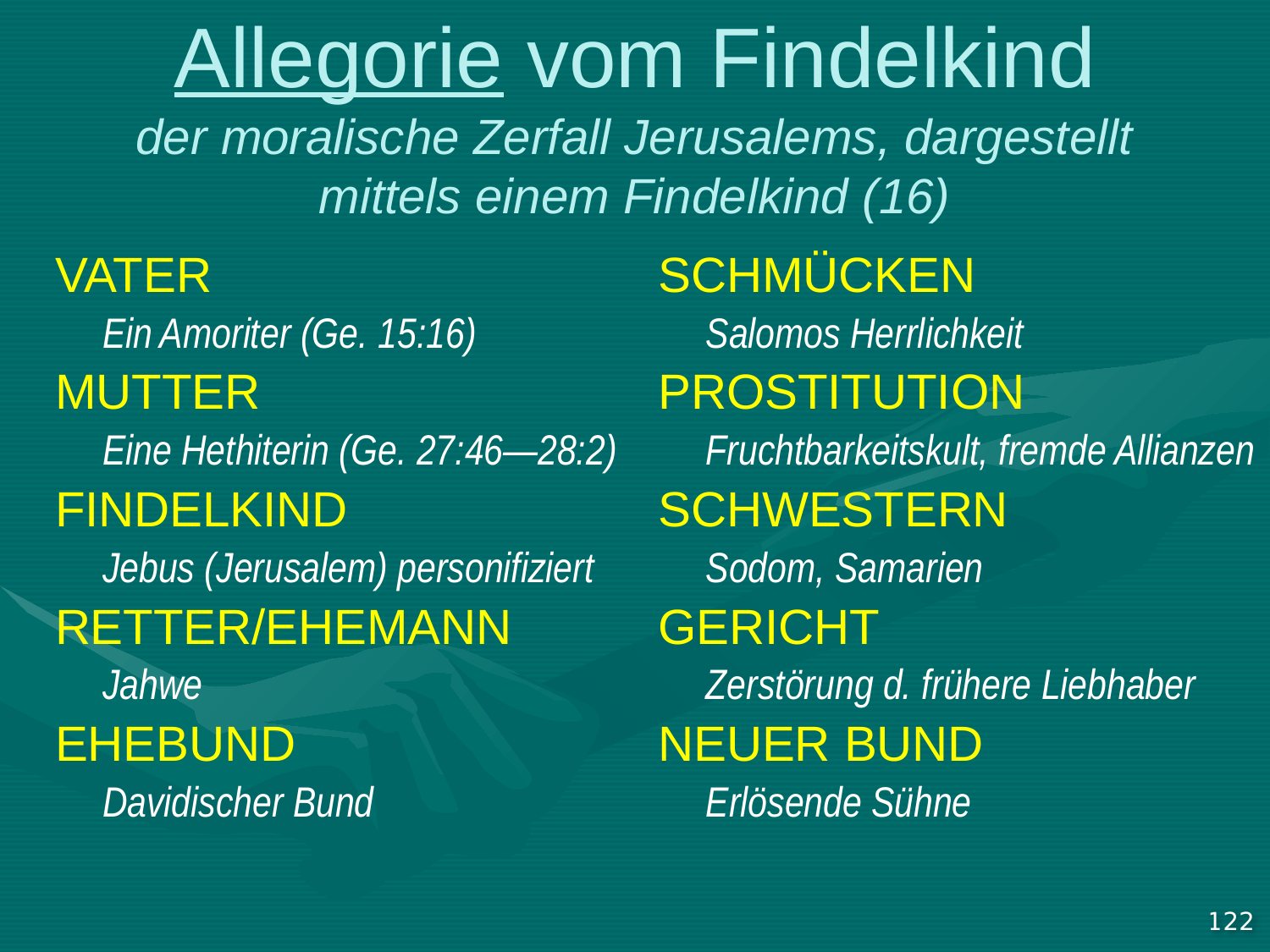

# Allegorie vom Findelkind der moralische Zerfall Jerusalems, dargestellt mittels einem Findelkind (16)
VATER
	Ein Amoriter (Ge. 15:16)
MUTTER
	Eine Hethiterin (Ge. 27:46—28:2)
FINDELKIND
	Jebus (Jerusalem) personifiziert
RETTER/EHEMANN
	Jahwe
EHEBUND
	Davidischer Bund
SCHMÜCKEN
	Salomos Herrlichkeit
PROSTITUTION
	Fruchtbarkeitskult, fremde Allianzen
SCHWESTERN
	Sodom, Samarien
GERICHT
	Zerstörung d. frühere Liebhaber
NEUER BUND
	Erlösende Sühne
122